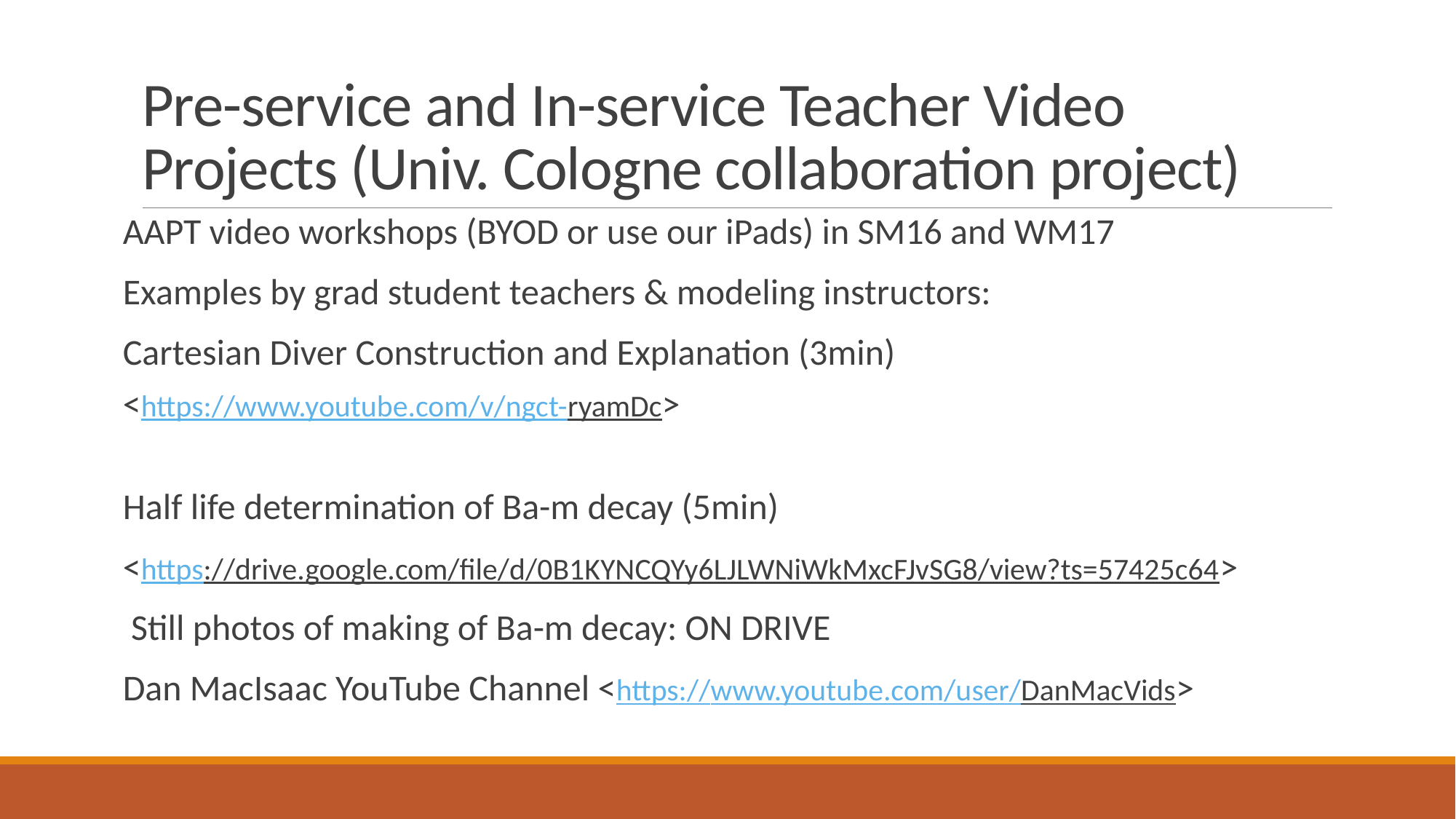

# Pre-service and In-service Teacher Video Projects (Univ. Cologne collaboration project)
AAPT video workshops (BYOD or use our iPads) in SM16 and WM17
Examples by grad student teachers & modeling instructors:
Cartesian Diver Construction and Explanation (3min)
<https://www.youtube.com/v/ngct-ryamDc>

Half life determination of Ba-m decay (5min)
<https://drive.google.com/file/d/0B1KYNCQYy6LJLWNiWkMxcFJvSG8/view?ts=57425c64>
 Still photos of making of Ba-m decay: ON DRIVE
Dan MacIsaac YouTube Channel <https://www.youtube.com/user/DanMacVids>